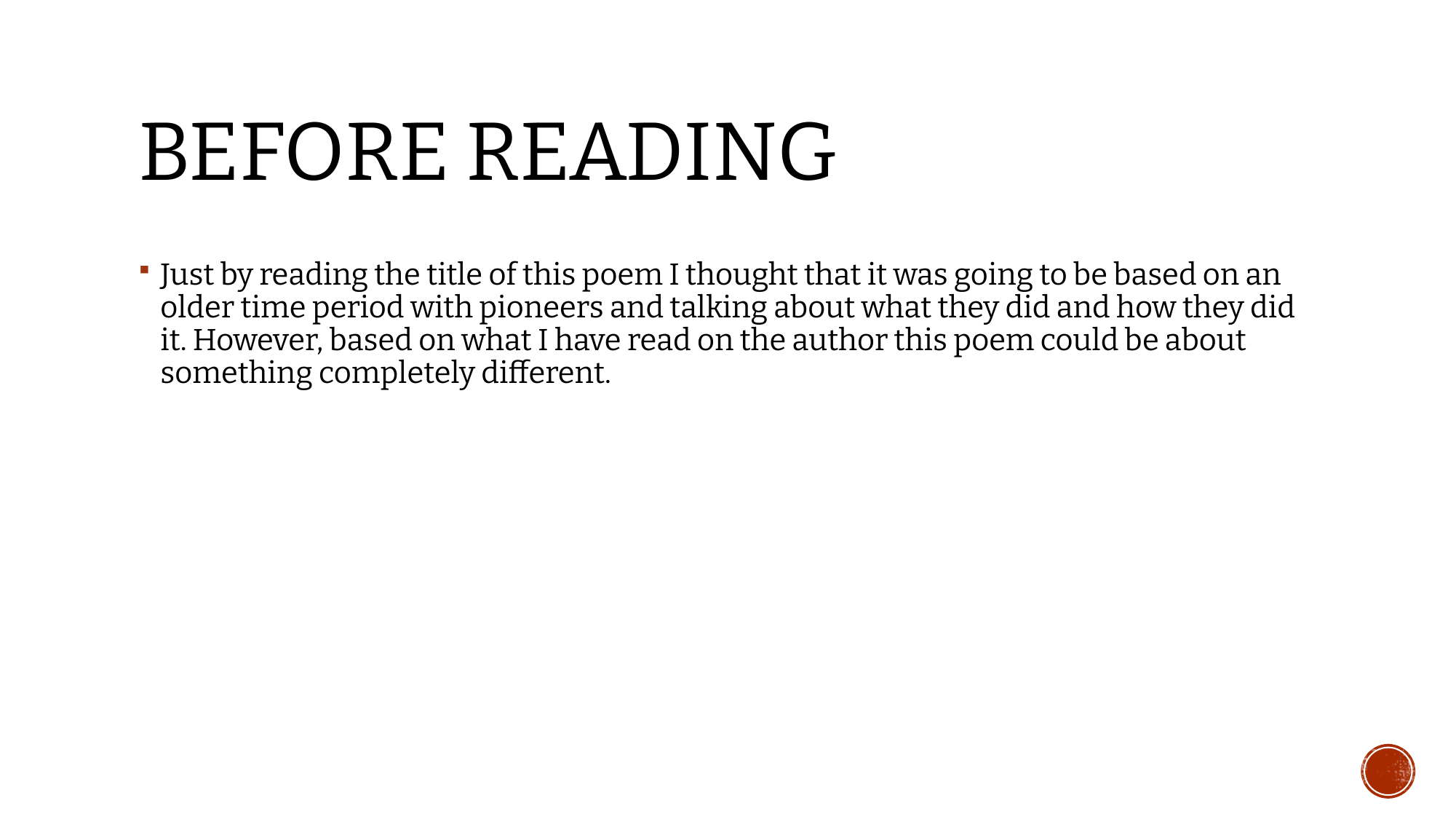

# Before Reading
Just by reading the title of this poem I thought that it was going to be based on an older time period with pioneers and talking about what they did and how they did it. However, based on what I have read on the author this poem could be about something completely different.